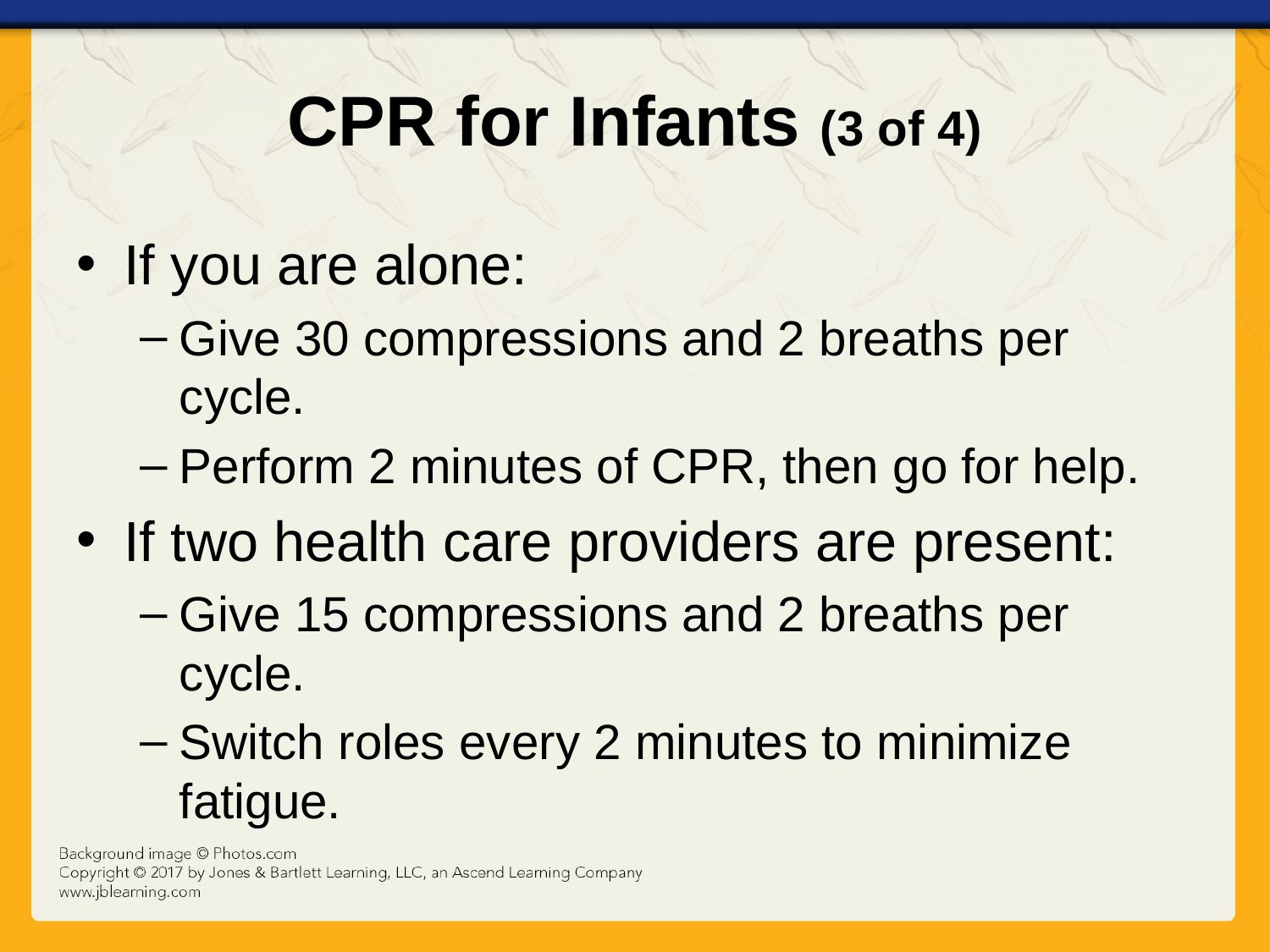

# CPR for Infants (3 of 4)
If you are alone:
Give 30 compressions and 2 breaths per cycle.
Perform 2 minutes of CPR, then go for help.
If two health care providers are present:
Give 15 compressions and 2 breaths per cycle.
Switch roles every 2 minutes to minimize fatigue.